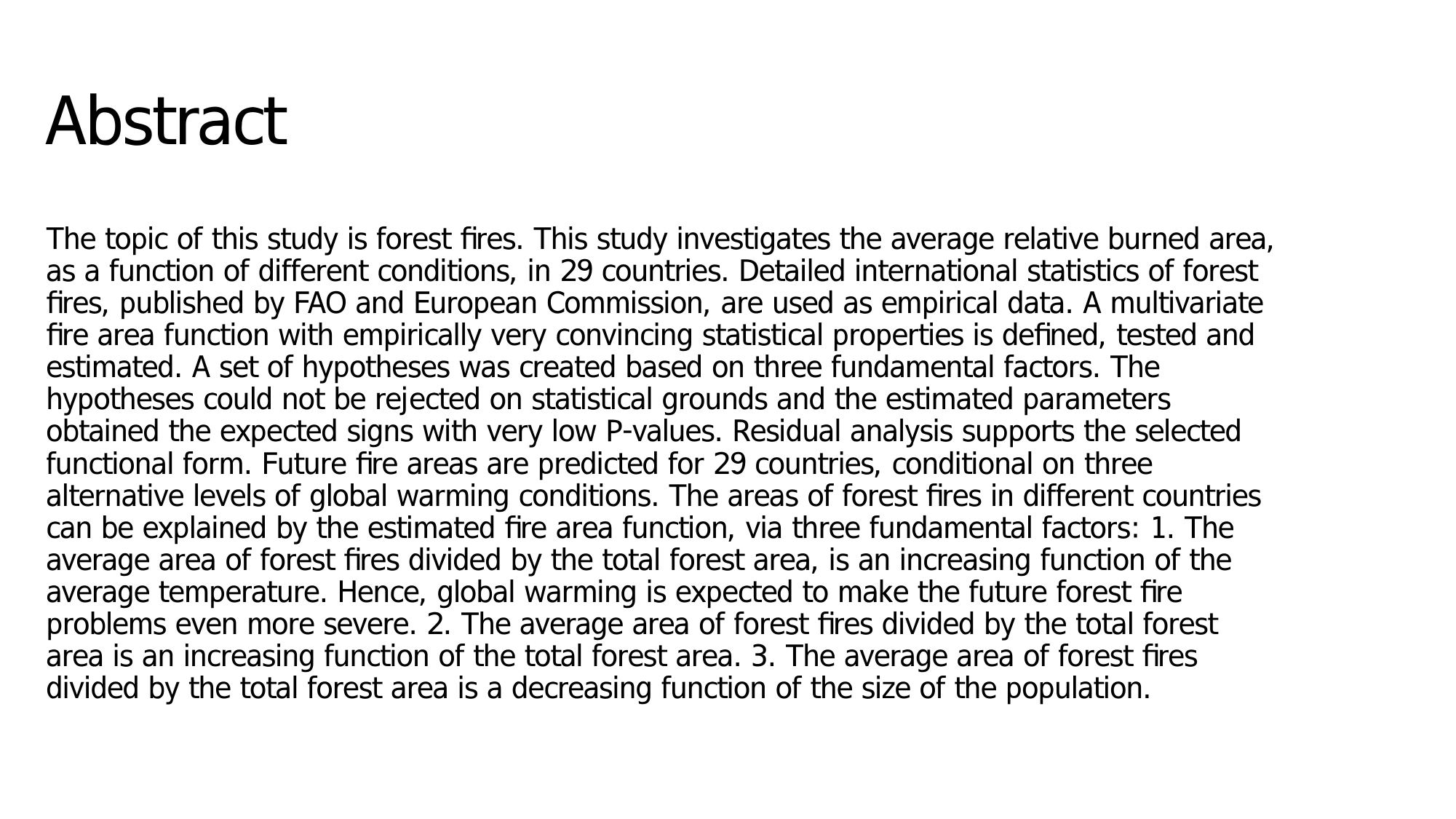

# Abstract
The topic of this study is forest fires. This study investigates the average relative burned area, as a function of different conditions, in 29 countries. Detailed international statistics of forest fires, published by FAO and European Commission, are used as empirical data. A multivariate fire area function with empirically very convincing statistical properties is defined, tested and estimated. A set of hypotheses was created based on three fundamental factors. The hypotheses could not be rejected on statistical grounds and the estimated parameters obtained the expected signs with very low P-values. Residual analysis supports the selected functional form. Future fire areas are predicted for 29 countries, conditional on three alternative levels of global warming conditions. The areas of forest fires in different countries can be explained by the estimated fire area function, via three fundamental factors: 1. The average area of forest fires divided by the total forest area, is an increasing function of the average temperature. Hence, global warming is expected to make the future forest fire problems even more severe. 2. The average area of forest fires divided by the total forest area is an increasing function of the total forest area. 3. The average area of forest fires divided by the total forest area is a decreasing function of the size of the population.